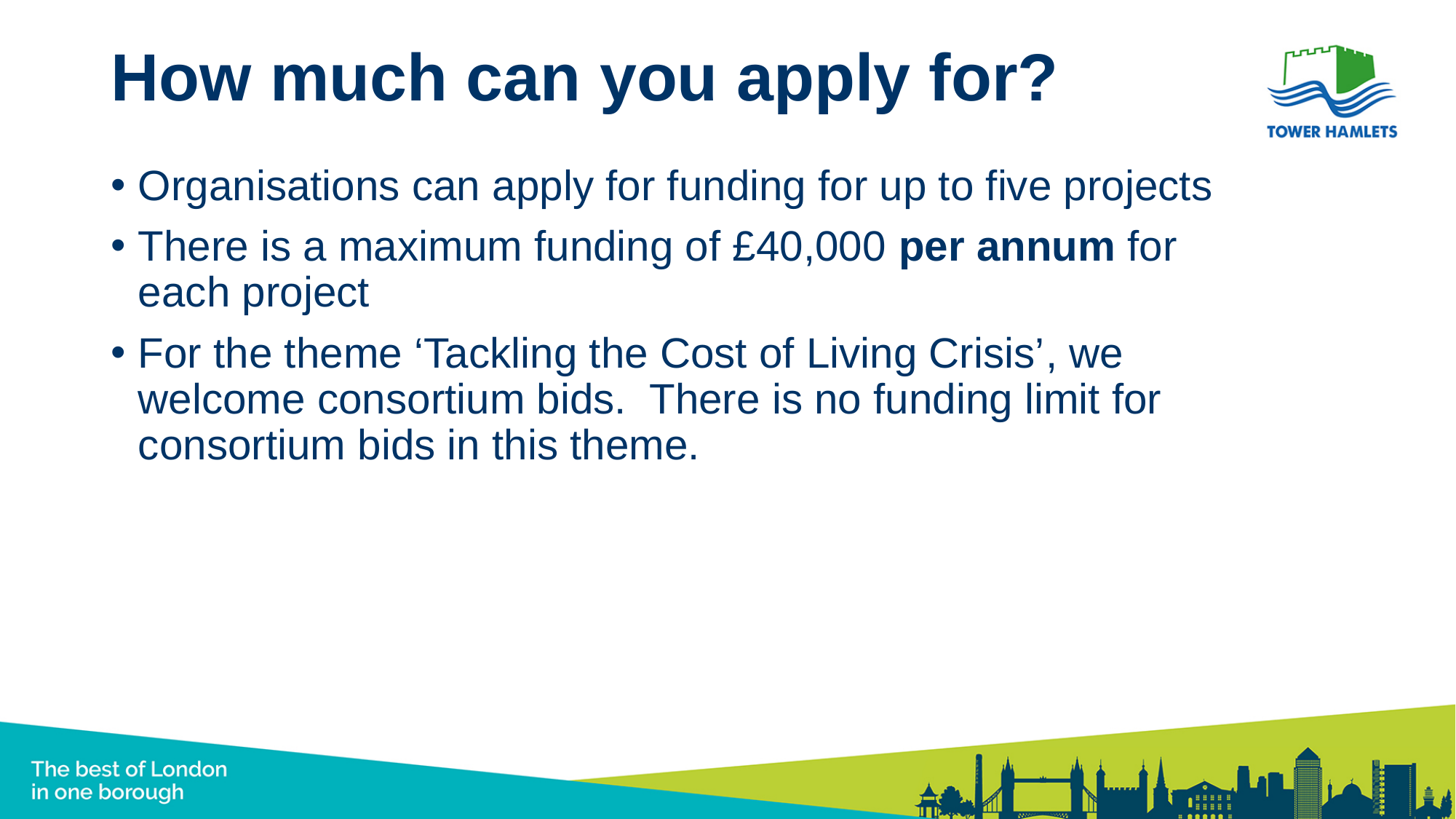

# How much can you apply for?
Organisations can apply for funding for up to five projects
There is a maximum funding of £40,000 per annum for each project
For the theme ‘Tackling the Cost of Living Crisis’, we welcome consortium bids.  There is no funding limit for consortium bids in this theme.